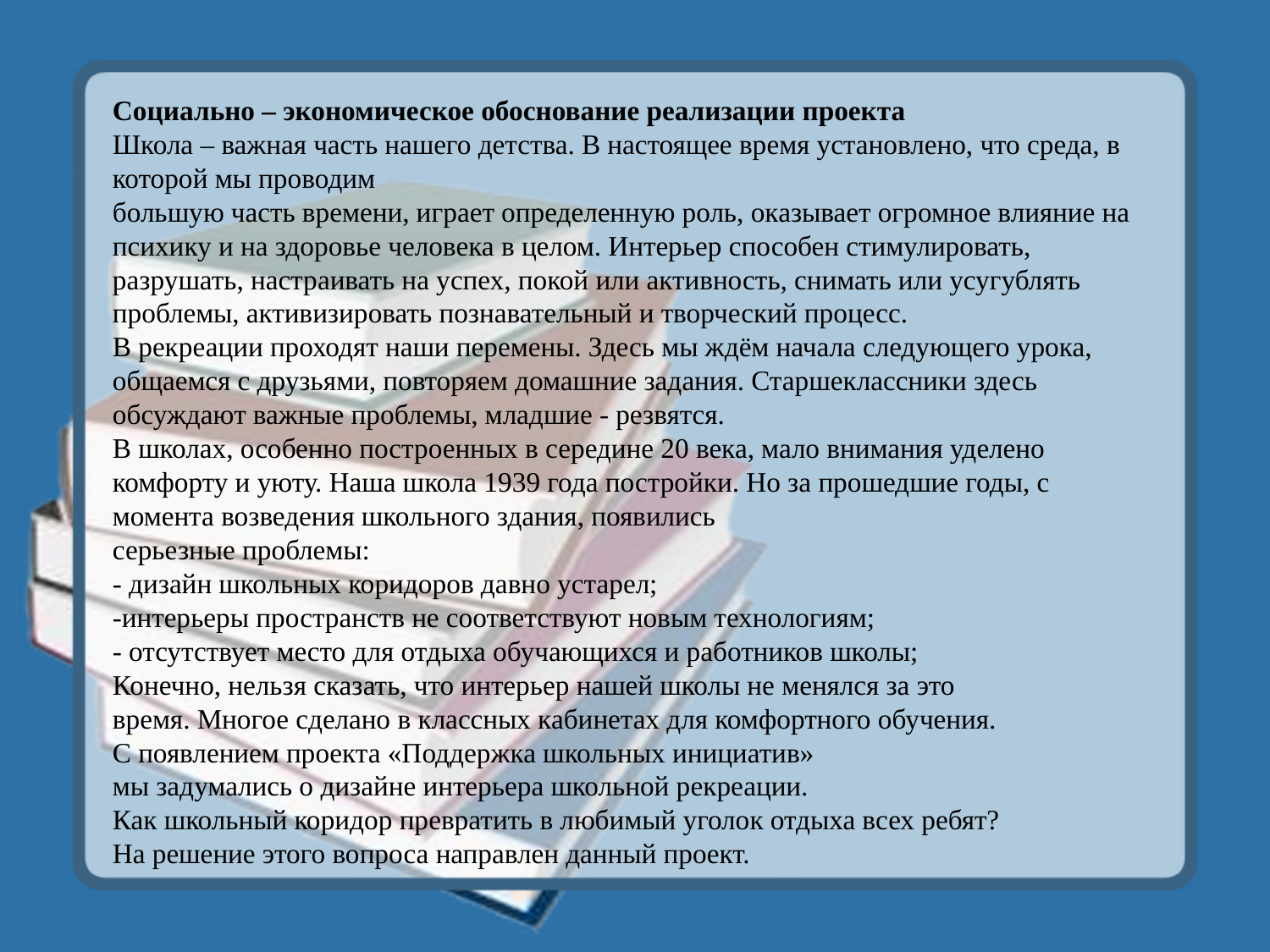

Социально – экономическое обоснование реализации проекта
Школа – важная часть нашего детства. В настоящее время установлено, что среда, в которой мы проводим
большую часть времени, играет определенную роль, оказывает огромное влияние на психику и на здоровье человека в целом. Интерьер способен стимулировать, разрушать, настраивать на успех, покой или активность, снимать или усугублять проблемы, активизировать познавательный и творческий процесс.
В рекреации проходят наши перемены. Здесь мы ждём начала следующего урока, общаемся с друзьями, повторяем домашние задания. Старшеклассники здесь обсуждают важные проблемы, младшие - резвятся.
В школах, особенно построенных в середине 20 века, мало внимания уделено комфорту и уюту. Наша школа 1939 года постройки. Но за прошедшие годы, с момента возведения школьного здания, появились
серьезные проблемы:
- дизайн школьных коридоров давно устарел;
-интерьеры пространств не соответствуют новым технологиям;
- отсутствует место для отдыха обучающихся и работников школы;
Конечно, нельзя сказать, что интерьер нашей школы не менялся за это
время. Многое сделано в классных кабинетах для комфортного обучения.
С появлением проекта «Поддержка школьных инициатив»
мы задумались о дизайне интерьера школьной рекреации.
Как школьный коридор превратить в любимый уголок отдыха всех ребят?
На решение этого вопроса направлен данный проект.